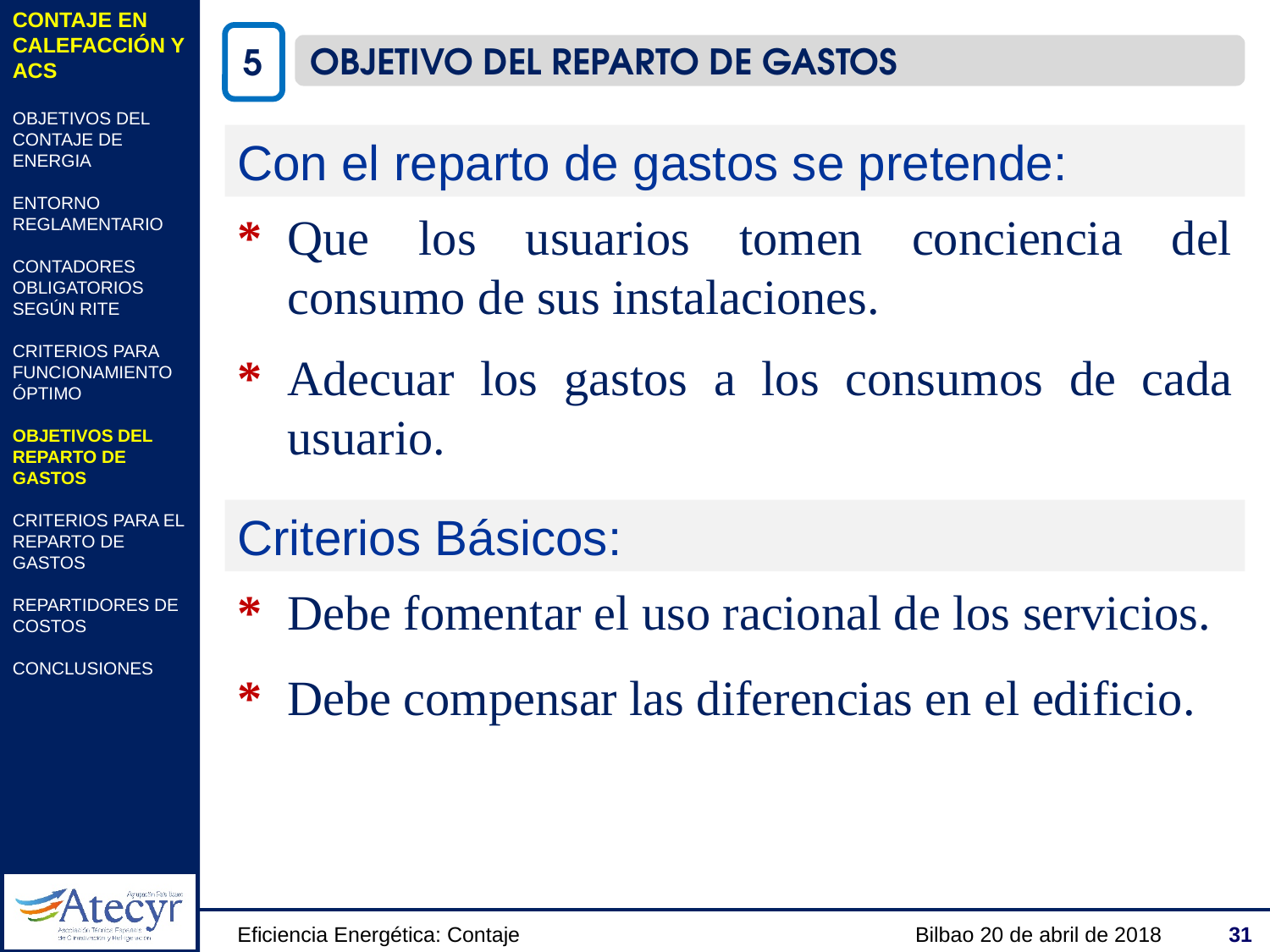

CONTAJE EN CALEFACCIÓN Y ACS

OBJETIVOS DEL CONTAJE DE ENERGIA

ENTORNO REGLAMENTARIO

CONTADORES OBLIGATORIOS SEGÚN RITE

CRITERIOS PARA FUNCIONAMIENTO ÓPTIMO

OBJETIVOS DEL REPARTO DE GASTOS

CRITERIOS PARA EL REPARTO DE GASTOS

REPARTIDORES DE COSTOS

CONCLUSIONES

5
OBJETIVO DEL REPARTO DE GASTOS
Con el reparto de gastos se pretende:
*
Que los usuarios tomen conciencia del consumo de sus instalaciones.
*
Adecuar los gastos a los consumos de cada usuario.
Criterios Básicos:
*
Debe fomentar el uso racional de los servicios.
*
Debe compensar las diferencias en el edificio.